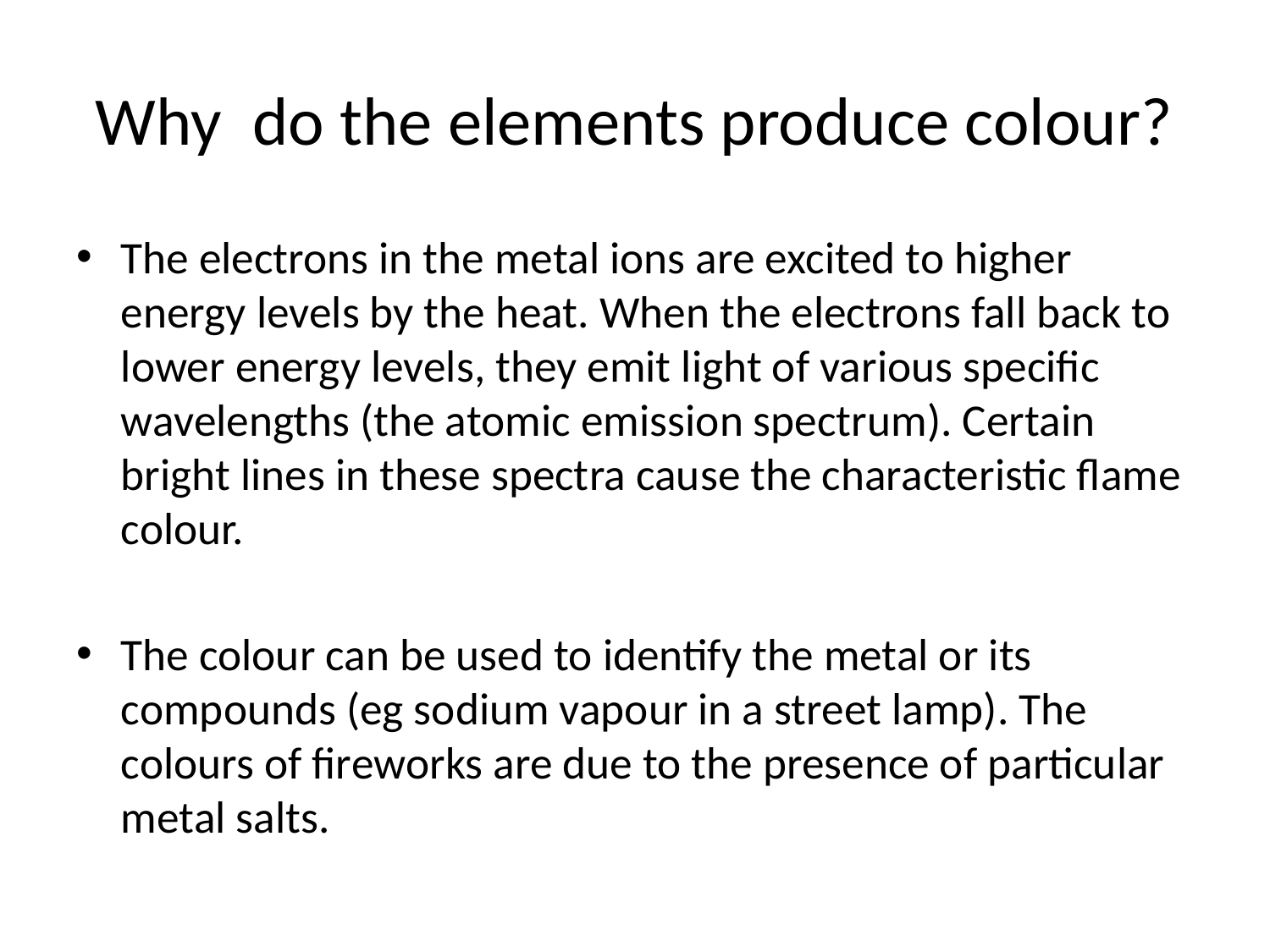

# Why  do the elements produce colour?
The electrons in the metal ions are excited to higher energy levels by the heat. When the electrons fall back to lower energy levels, they emit light of various specific wavelengths (the atomic emission spectrum). Certain bright lines in these spectra cause the characteristic flame colour.

The colour can be used to identify the metal or its compounds (eg sodium vapour in a street lamp). The colours of fireworks are due to the presence of particular metal salts.